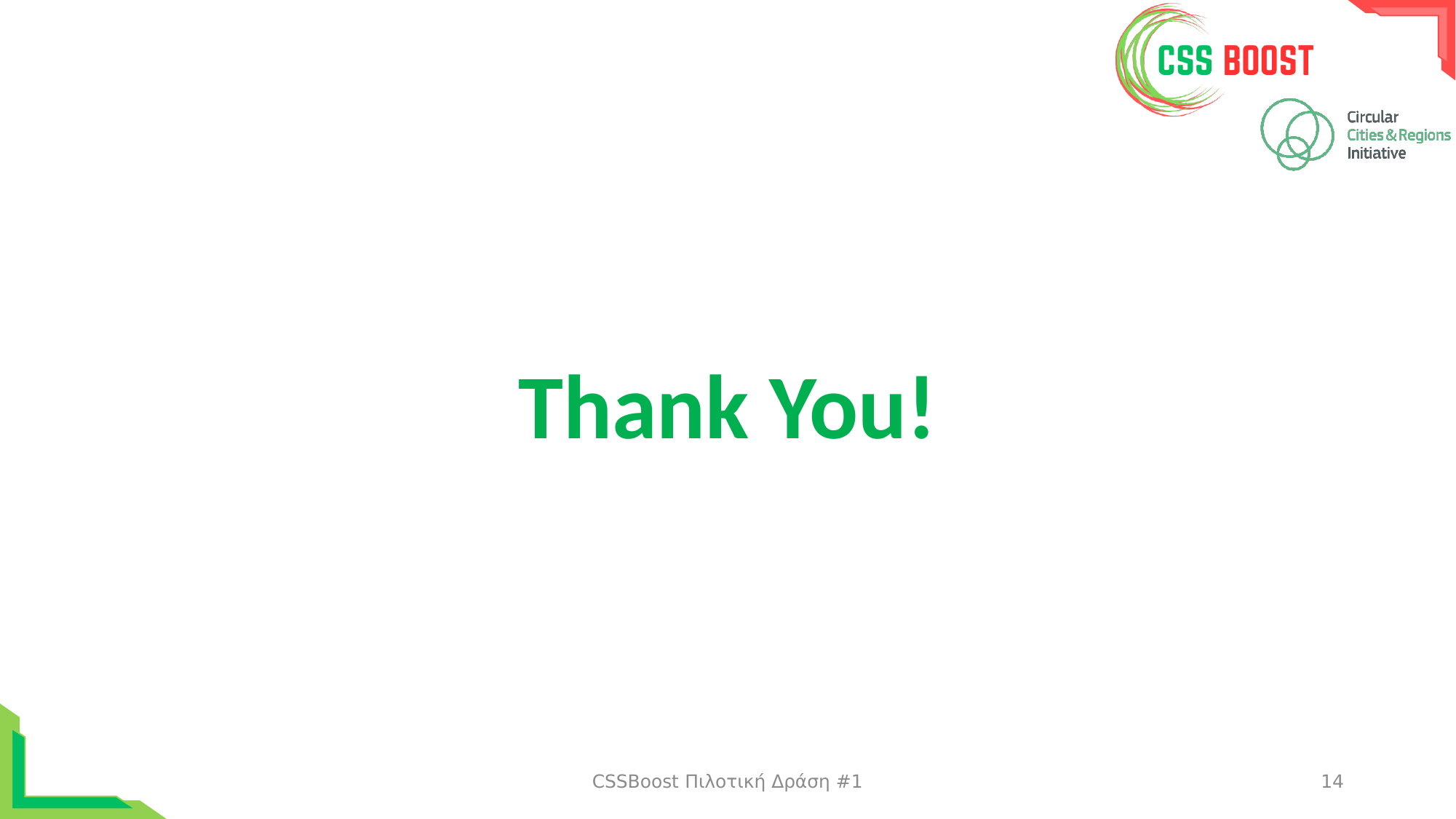

Thank You!
CSSBoost Πιλοτική Δράση #1
14